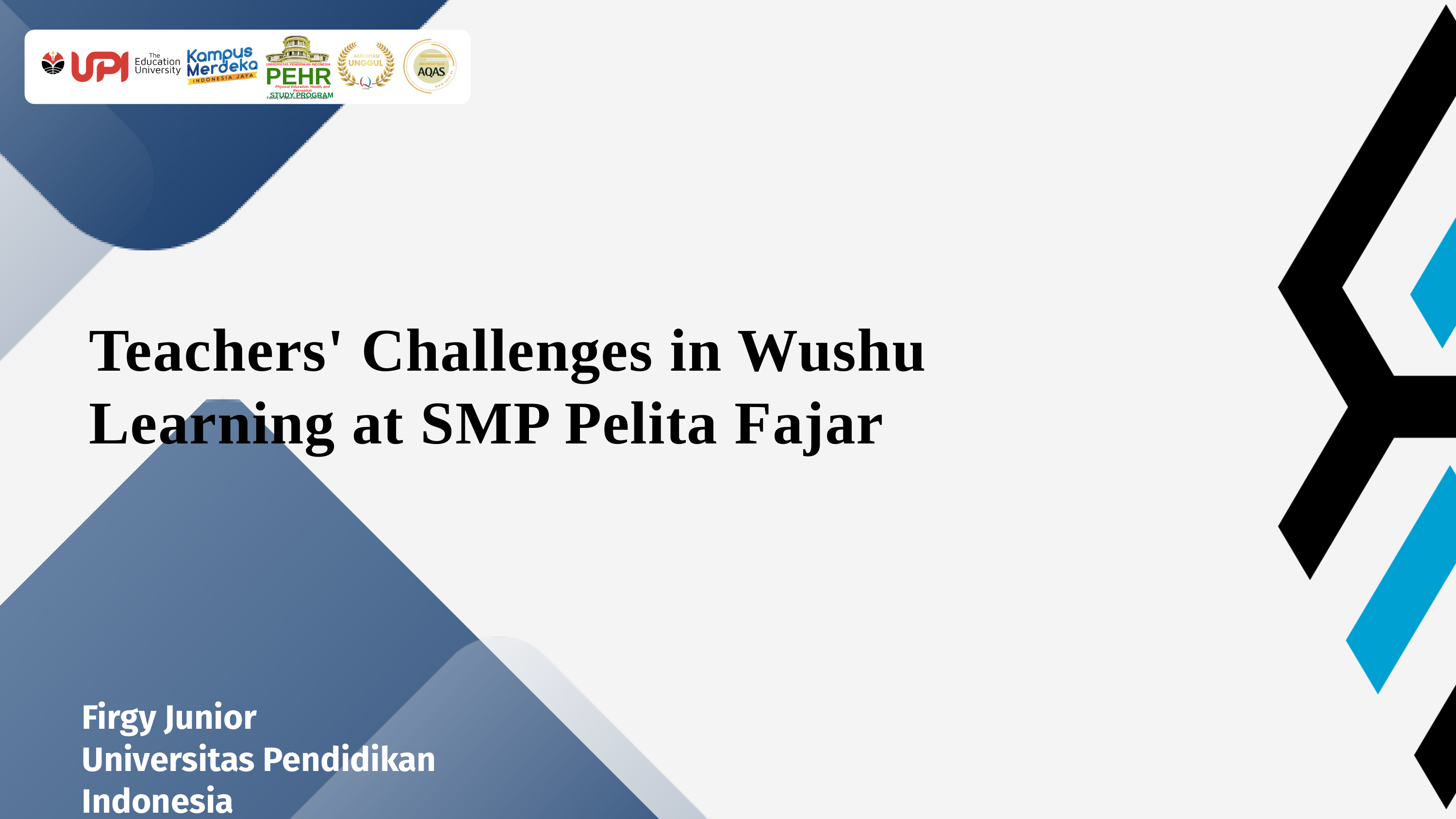

UNIVERSITAS PENDIDIKAN INDONESIA
PEHR
Physical Education, Health, and Recreation
STUDY PROGRAM
Faculty of Sport Education and Health
Teachers' Challenges in Wushu
Learning at SMP Pelita Fajar

Firgy Junior
Universitas Pendidikan Indonesia